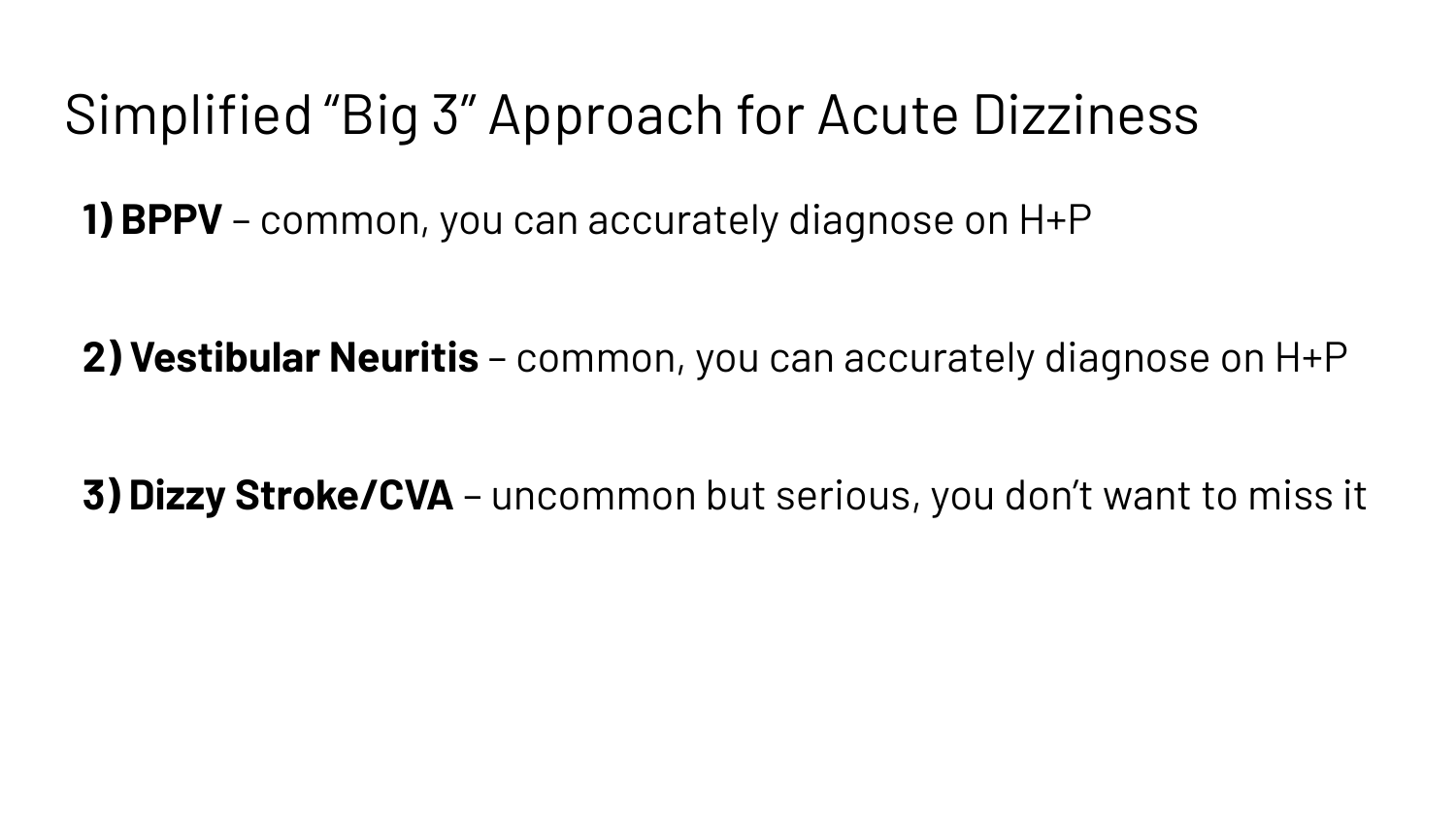

# Simplified “Big 3” Approach for Acute Dizziness
1) BPPV – common, you can accurately diagnose on H+P

2) Vestibular Neuritis – common, you can accurately diagnose on H+P

3) Dizzy Stroke/CVA – uncommon but serious, you don’t want to miss it